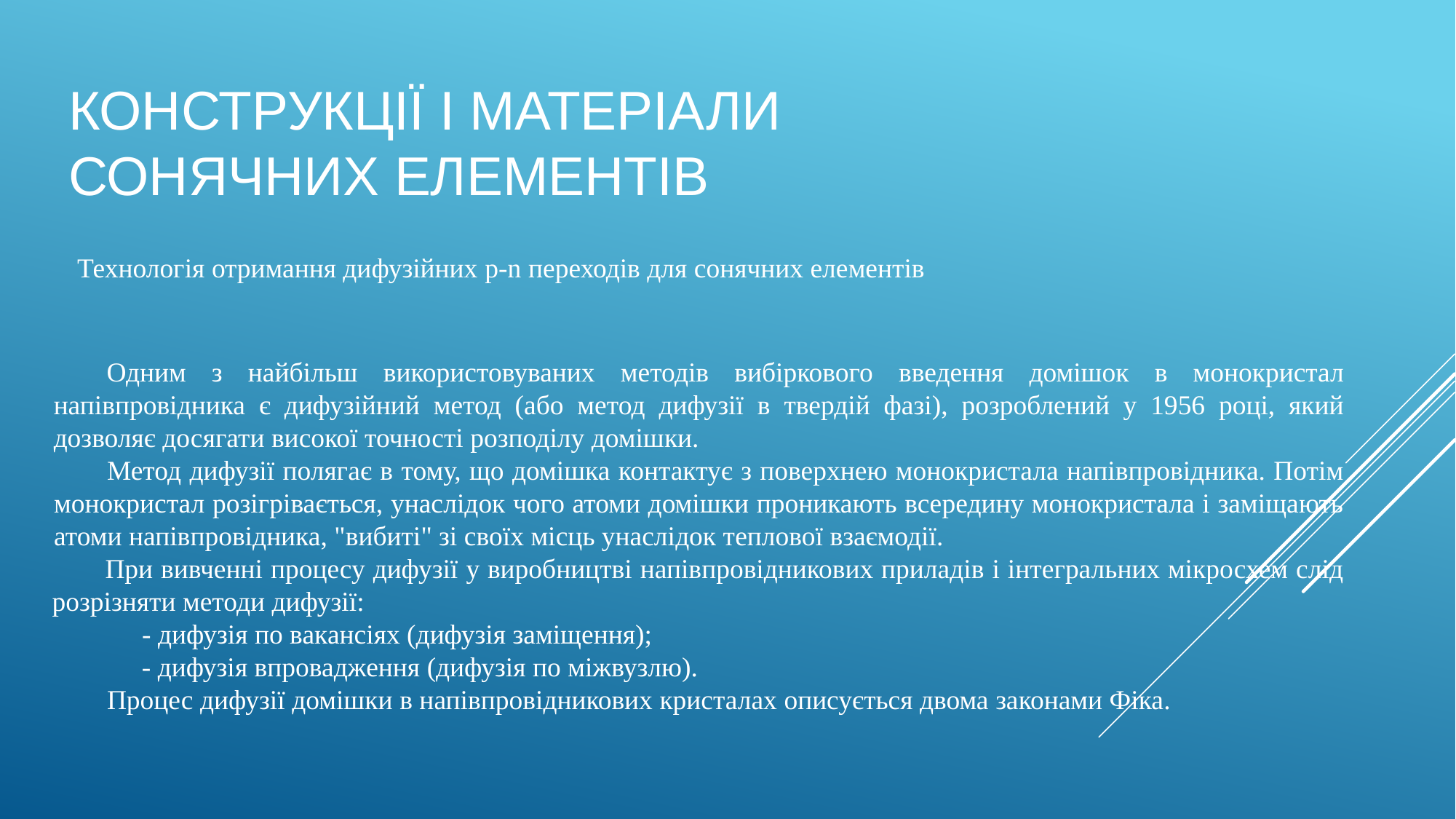

# Конструкції і матеріали сонячних елементів
Технологія отримання дифузійних p-n переходів для сонячних елементів
Одним з найбільш використовуваних методів вибіркового введення домішок в монокристал напівпровідника є дифузійний метод (або метод дифузії в твердій фазі), розроблений у 1956 році, який дозволяє досягати високої точності розподілу домішки.
Метод дифузії полягає в тому, що домішка контактує з поверхнею монокристала напівпровідника. Потім монокристал розігрівається, унаслідок чого атоми домішки проникають всередину монокристала і заміщають атоми напівпровідника, "вибиті" зі своїх місць унаслідок теплової взаємодії.
При вивченні процесу дифузії у виробництві напівпровідникових приладів і інтегральних мікросхем слід розрізняти методи дифузії:
- дифузія по вакансіях (дифузія заміщення);
- дифузія впровадження (дифузія по міжвузлю).
Процес дифузії домішки в напівпровідникових кристалах описується двома законами Фіка.